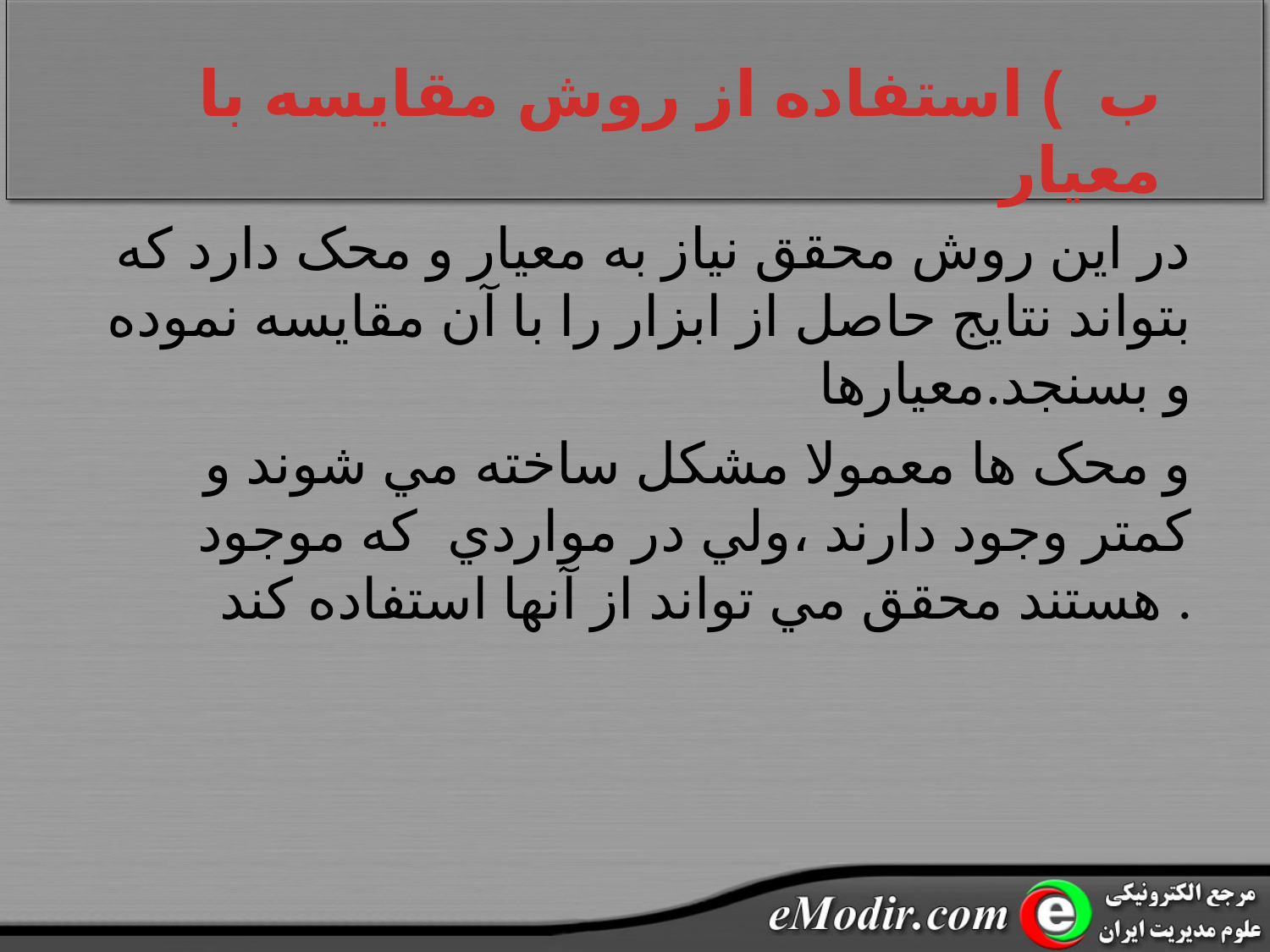

# ب  ) استفاده از روش مقايسه با معيار
در اين روش محقق نياز به معيار و محک دارد که بتواند نتايج حاصل از ابزار را با آن مقايسه نموده و بسنجد.معيارها
و محک ها معمولا مشکل ساخته مي شوند و کمتر وجود دارند ،ولي در مواردي  که موجود هستند محقق مي تواند از آنها استفاده کند .